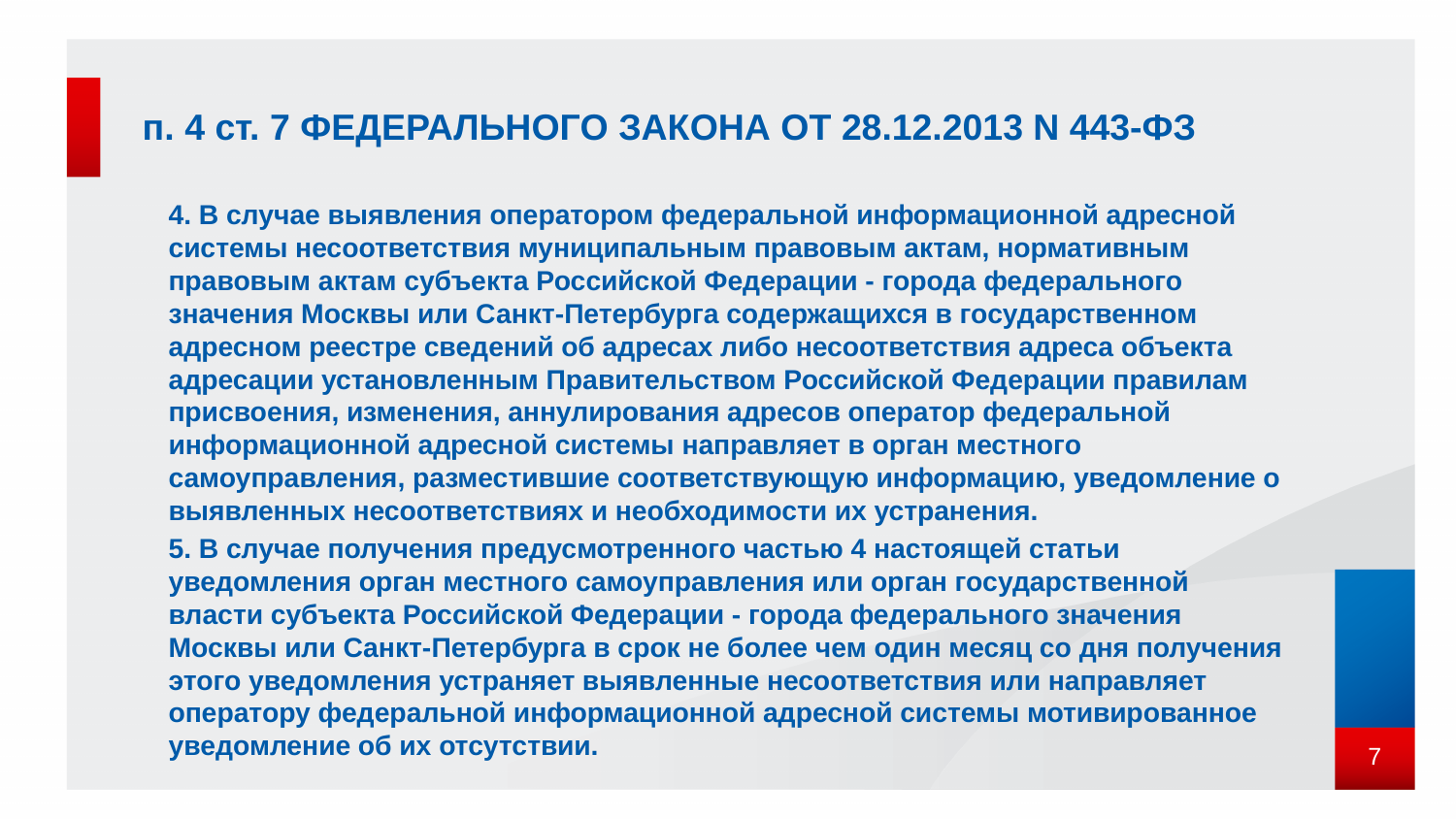

# п. 4 ст. 7 ФЕДЕРАЛЬНОГО ЗАКОНА ОТ 28.12.2013 N 443-ФЗ
4. В случае выявления оператором федеральной информационной адресной системы несоответствия муниципальным правовым актам, нормативным правовым актам субъекта Российской Федерации - города федерального значения Москвы или Санкт-Петербурга содержащихся в государственном адресном реестре сведений об адресах либо несоответствия адреса объекта адресации установленным Правительством Российской Федерации правилам присвоения, изменения, аннулирования адресов оператор федеральной информационной адресной системы направляет в орган местного самоуправления, разместившие соответствующую информацию, уведомление о выявленных несоответствиях и необходимости их устранения.
5. В случае получения предусмотренного частью 4 настоящей статьи уведомления орган местного самоуправления или орган государственной власти субъекта Российской Федерации - города федерального значения Москвы или Санкт-Петербурга в срок не более чем один месяц со дня получения этого уведомления устраняет выявленные несоответствия или направляет оператору федеральной информационной адресной системы мотивированное уведомление об их отсутствии.

7